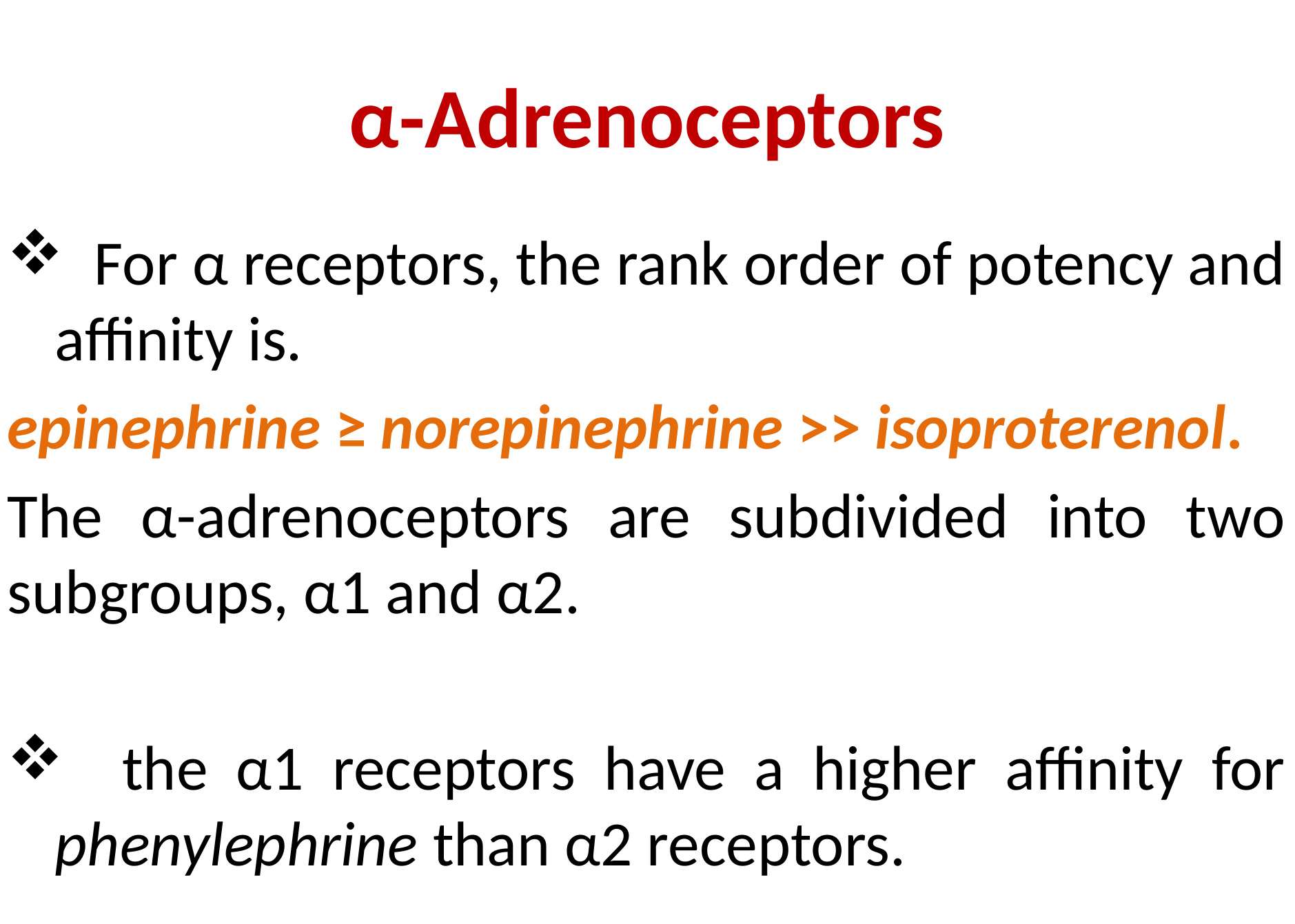

# α-Adrenoceptors
  For α receptors, the rank order of potency and affinity is.
epinephrine ≥ norepinephrine >> isoproterenol.
The α-adrenoceptors are subdivided into two subgroups, α1 and α2.

  the α1 receptors have a higher affinity for phenylephrine than α2 receptors.